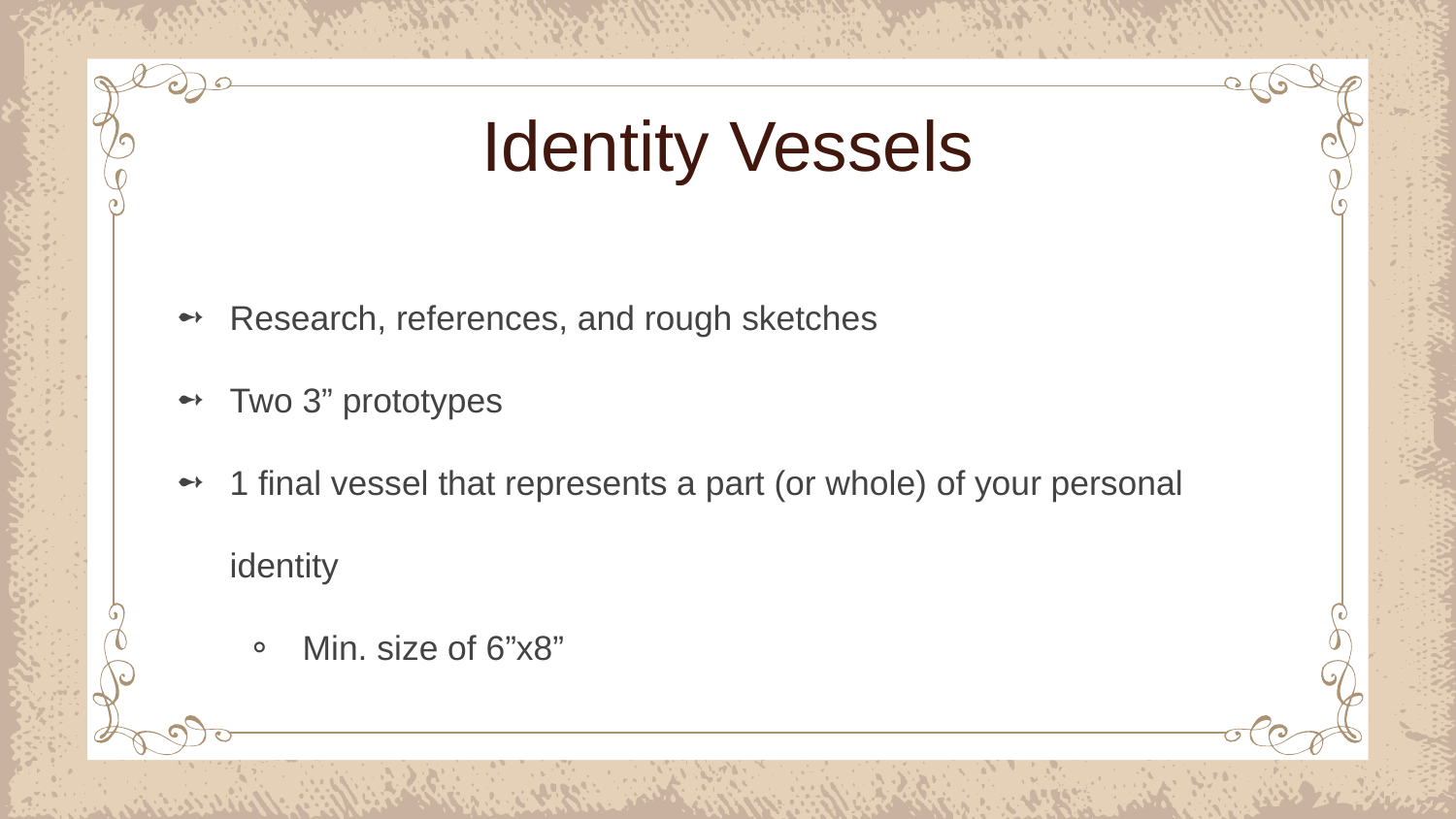

# Identity Vessels
Research, references, and rough sketches
Two 3” prototypes
1 final vessel that represents a part (or whole) of your personal identity
Min. size of 6”x8”